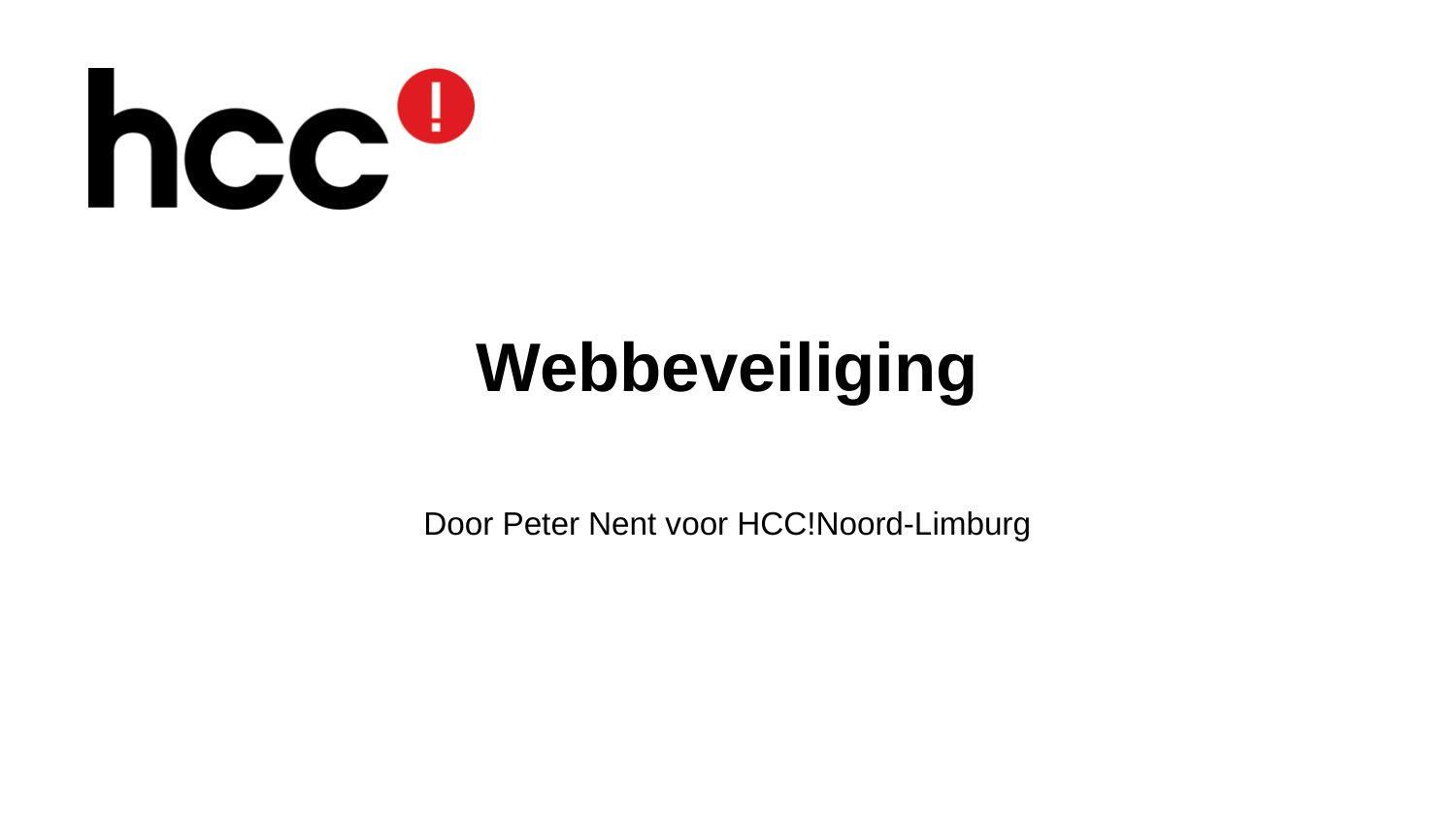

# Webbeveiliging
Door Peter Nent voor HCC!Noord-Limburg